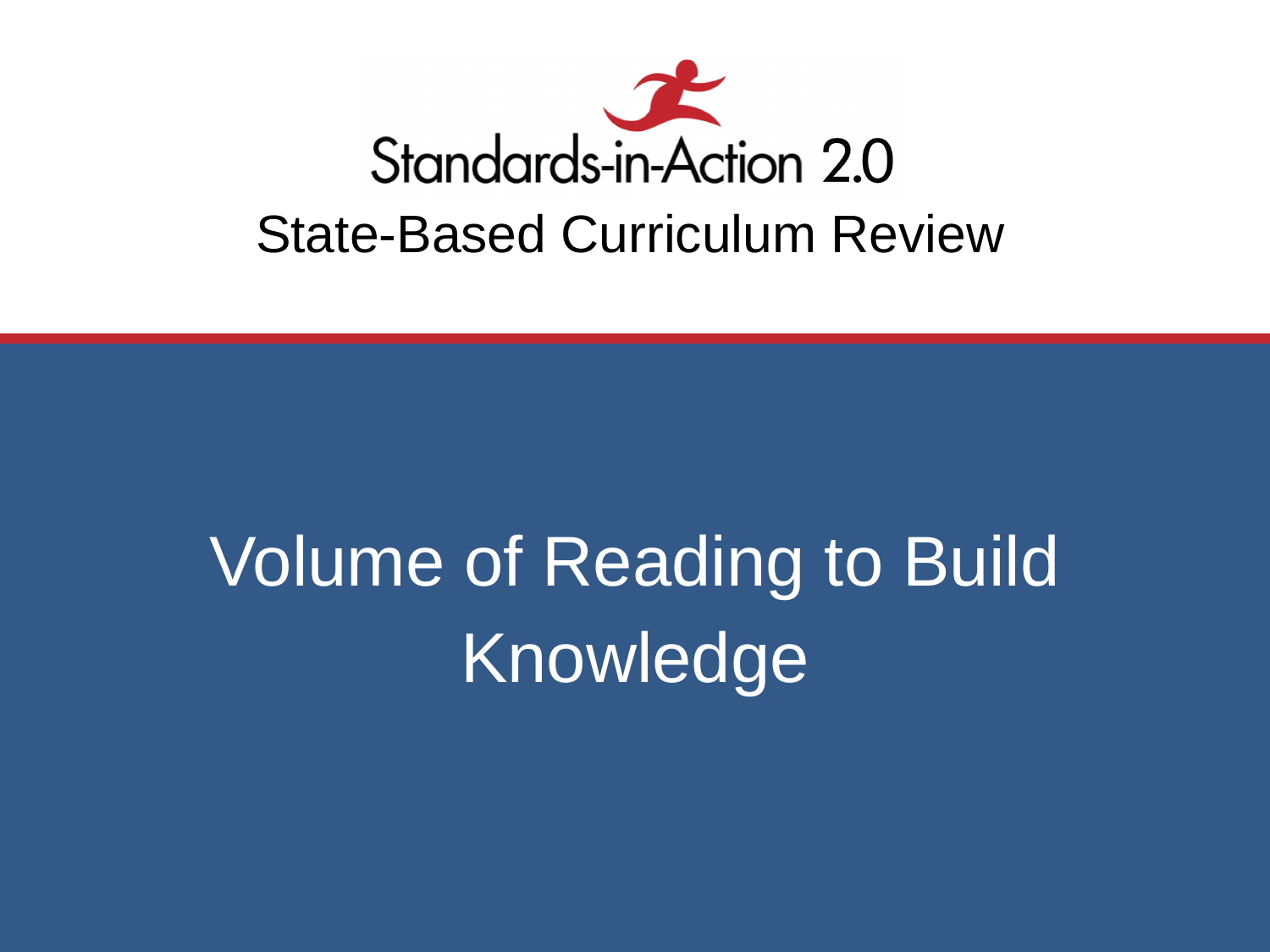

State-Based Curriculum Review
# Volume of Reading to Build Knowledge